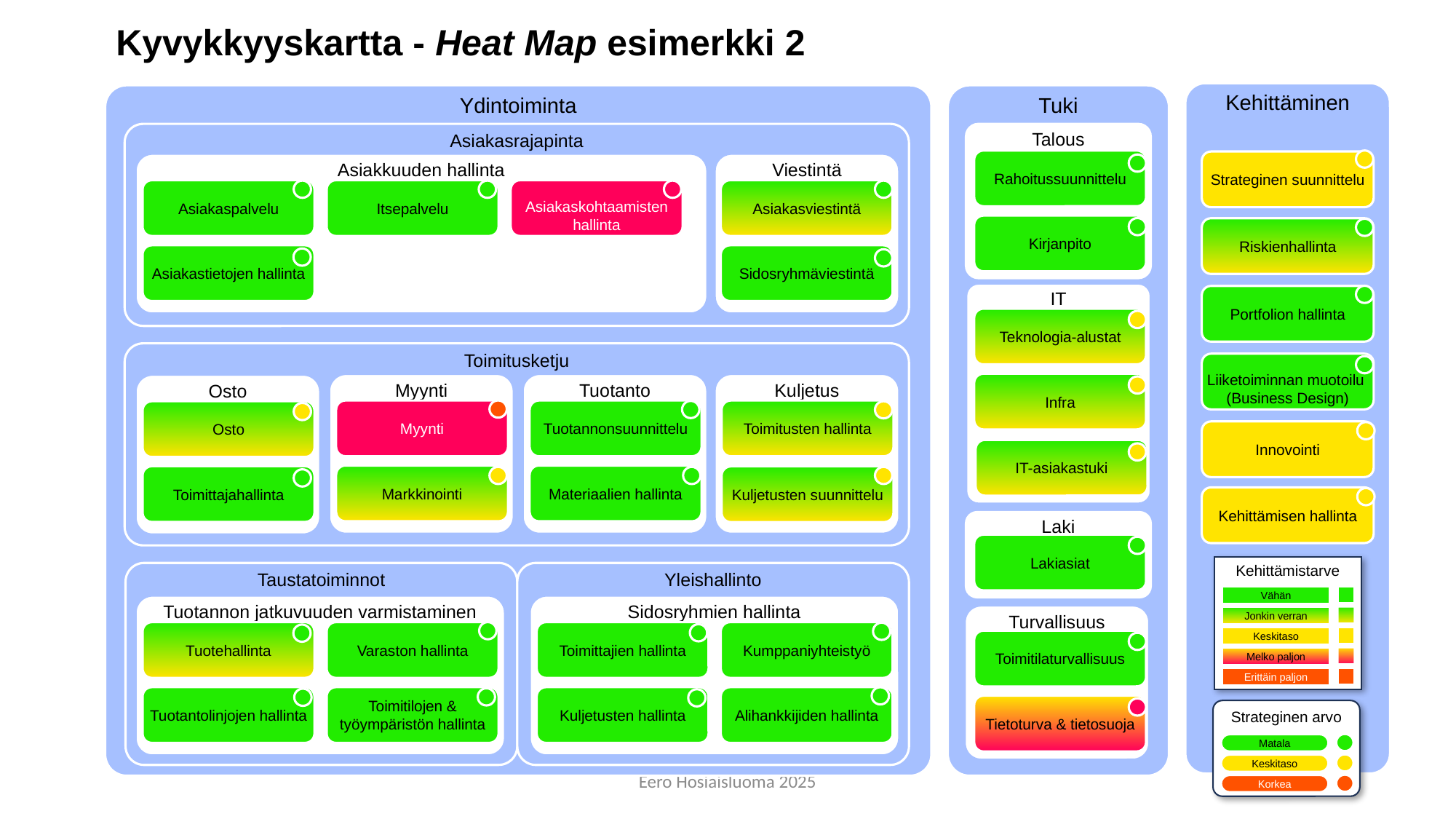

Kyvykkyyskartta - Heat Map esimerkki 2
Kehittäminen
Ydintoiminta
Tuki
Asiakasrajapinta
Talous
Rahoitussuunnittelu

Strateginen suunnittelu
Asiakkuuden hallinta
Viestintä

Asiakaspalvelu
Itsepalvelu
Asiakaskohtaamisten hallinta
Asiakasviestintä

Kirjanpito

Riskienhallinta

Asiakastietojen hallinta
Kyvykkyys
Sidosryhmäviestintä

IT

Portfolion hallinta
Teknologia-alustat

Toimitusketju

Liiketoiminnan muotoilu
(Business Design)

Infra
Myynti
Tuotanto
Kuljetus
Osto

Myynti

Tuotannonsuunnittelu
Toimitusten hallinta

Osto

Innovointi

IT-asiakastuki

Markkinointi
Materiaalien hallinta
Kyvykkyys

Toimittajahallinta
Kuljetusten suunnittelu

Kehittämisen hallinta

Kyvykkyys
Laki
Kyvykkyys
Lakiasiat

Kehittämistarve
Taustatoiminnot
Yleishallinto
Kyvykkyys

Vähän
Tuotannon jatkuvuuden varmistaminen
Sidosryhmien hallinta
Turvallisuus

Jonkin verran

Tuotehallinta
Varaston hallinta

Toimittajien hallinta
Kumppaniyhteistyö

Keskitaso
Toimitilaturvallisuus

Kyvykkyys

Melko paljon

Erittäin paljon
Tuotantolinjojen hallinta
Toimitilojen & työympäristön hallinta
Kuljetusten hallinta
Alihankkijiden hallinta

Tietoturva & tietosuoja

Strateginen arvo

Matala

Keskitaso
Eero Hosiaisluoma 2025
8

Korkea